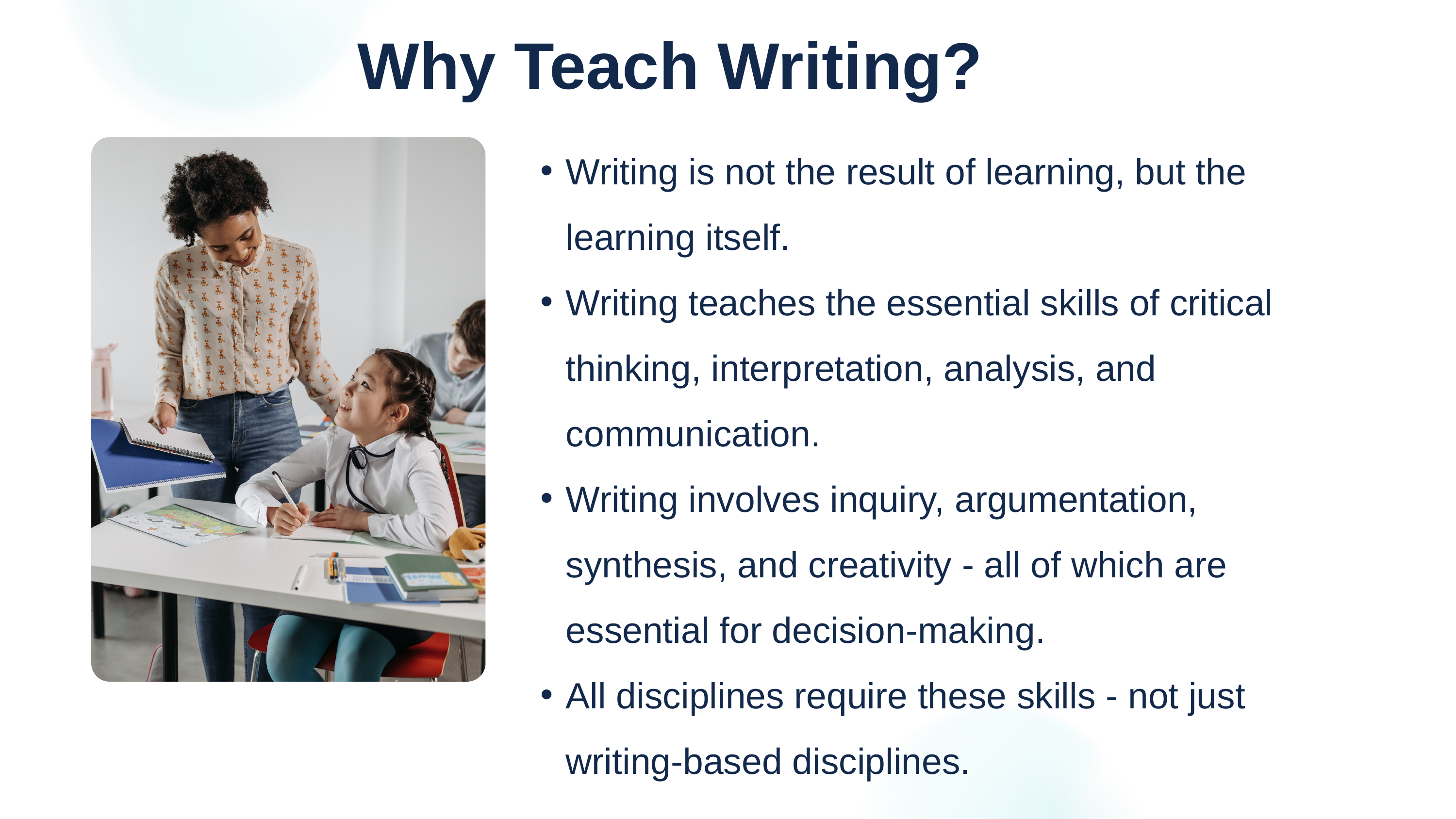

Why Teach Writing?
Writing is not the result of learning, but the learning itself.
Writing teaches the essential skills of critical thinking, interpretation, analysis, and communication.
Writing involves inquiry, argumentation, synthesis, and creativity - all of which are essential for decision-making.
All disciplines require these skills - not just writing-based disciplines.